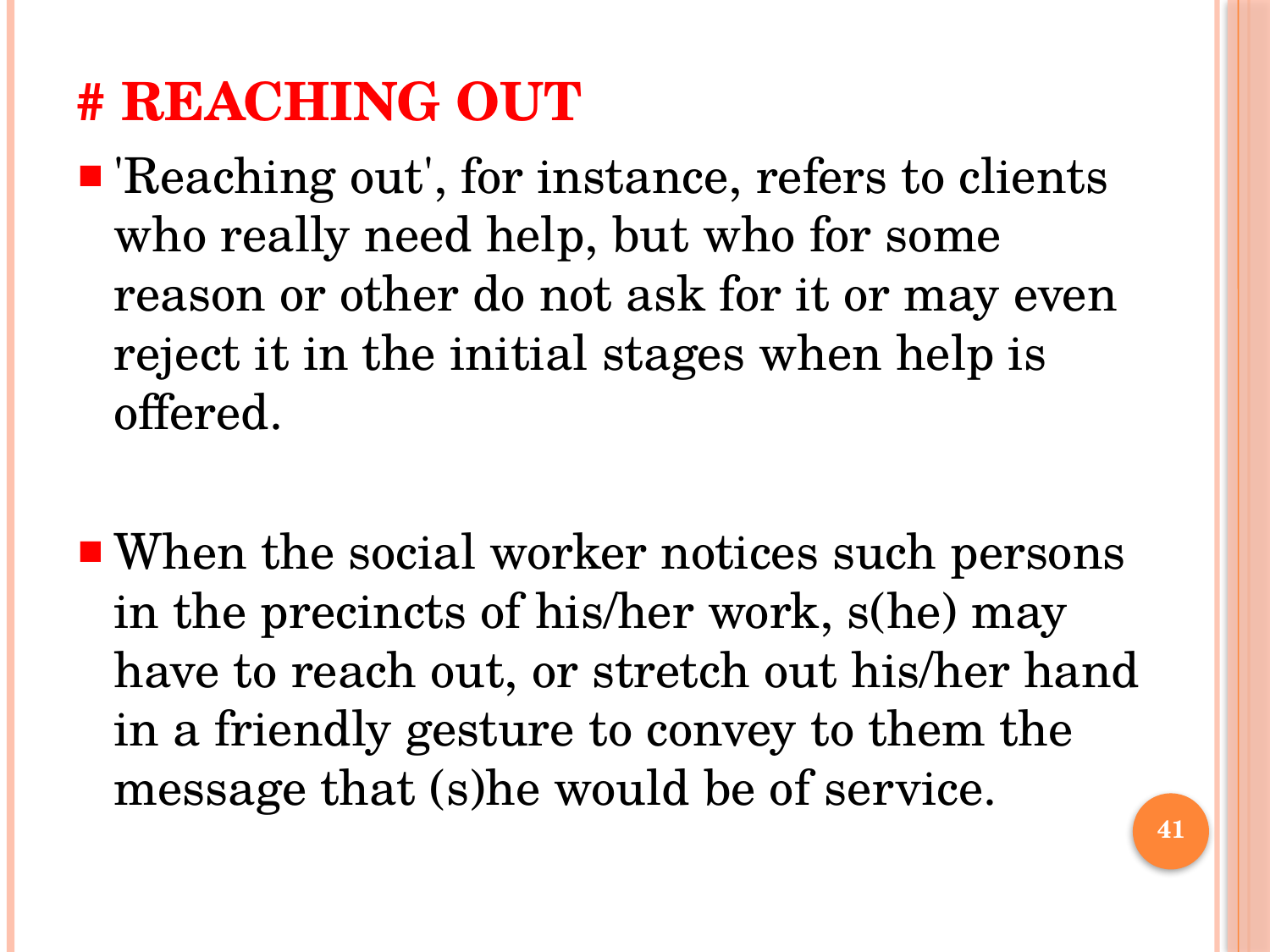

# # reaching out
'Reaching out', for instance, refers to clients who really need help, but who for some reason or other do not ask for it or may even reject it in the initial stages when help is offered.

When the social worker notices such persons in the precincts of his/her work, s(he) may have to reach out, or stretch out his/her hand in a friendly gesture to convey to them the message that (s)he would be of service.
41